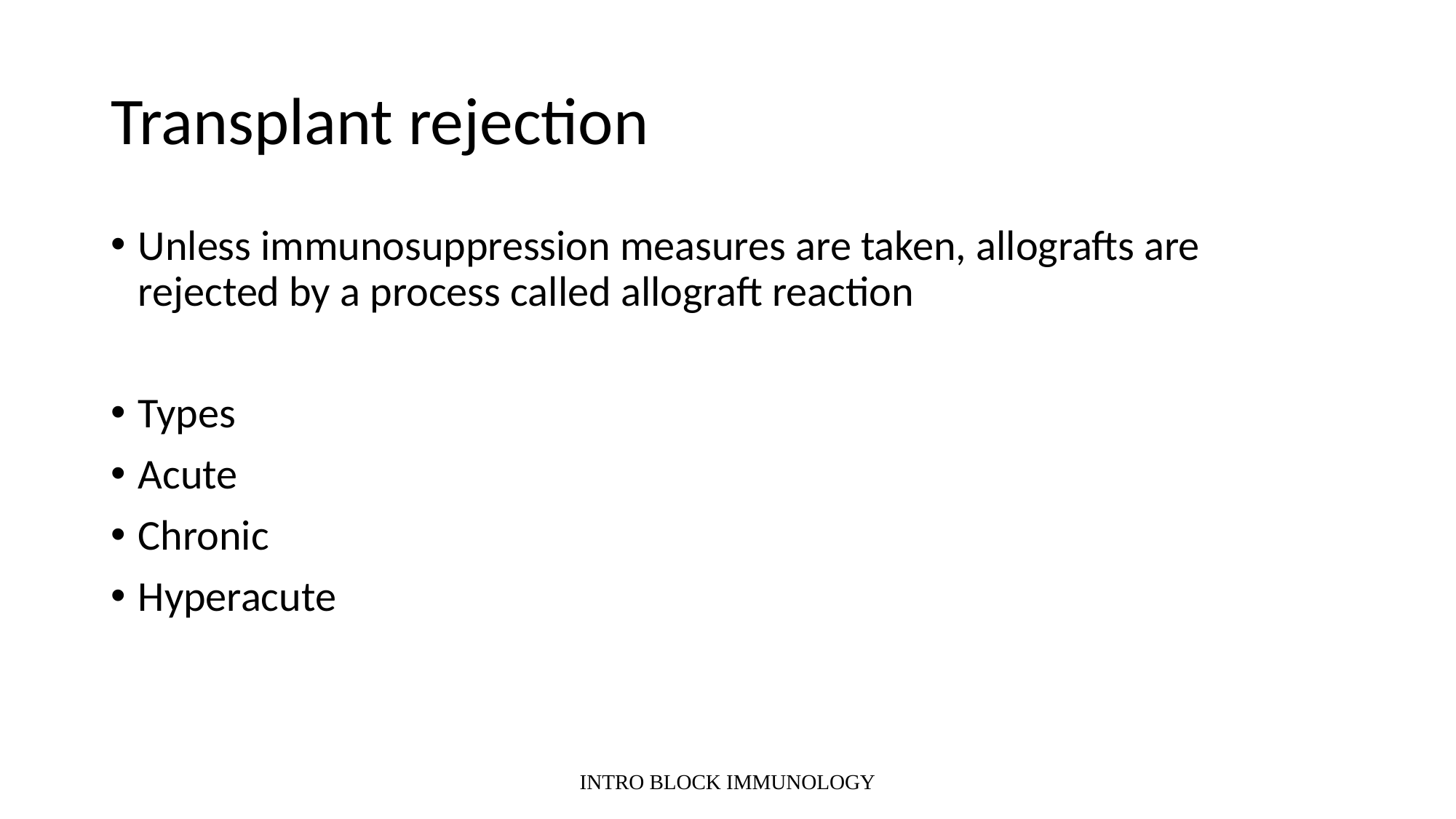

# Transplant rejection
Unless immunosuppression measures are taken, allografts are rejected by a process called allograft reaction

Types
Acute
Chronic
Hyperacute
INTRO BLOCK IMMUNOLOGY